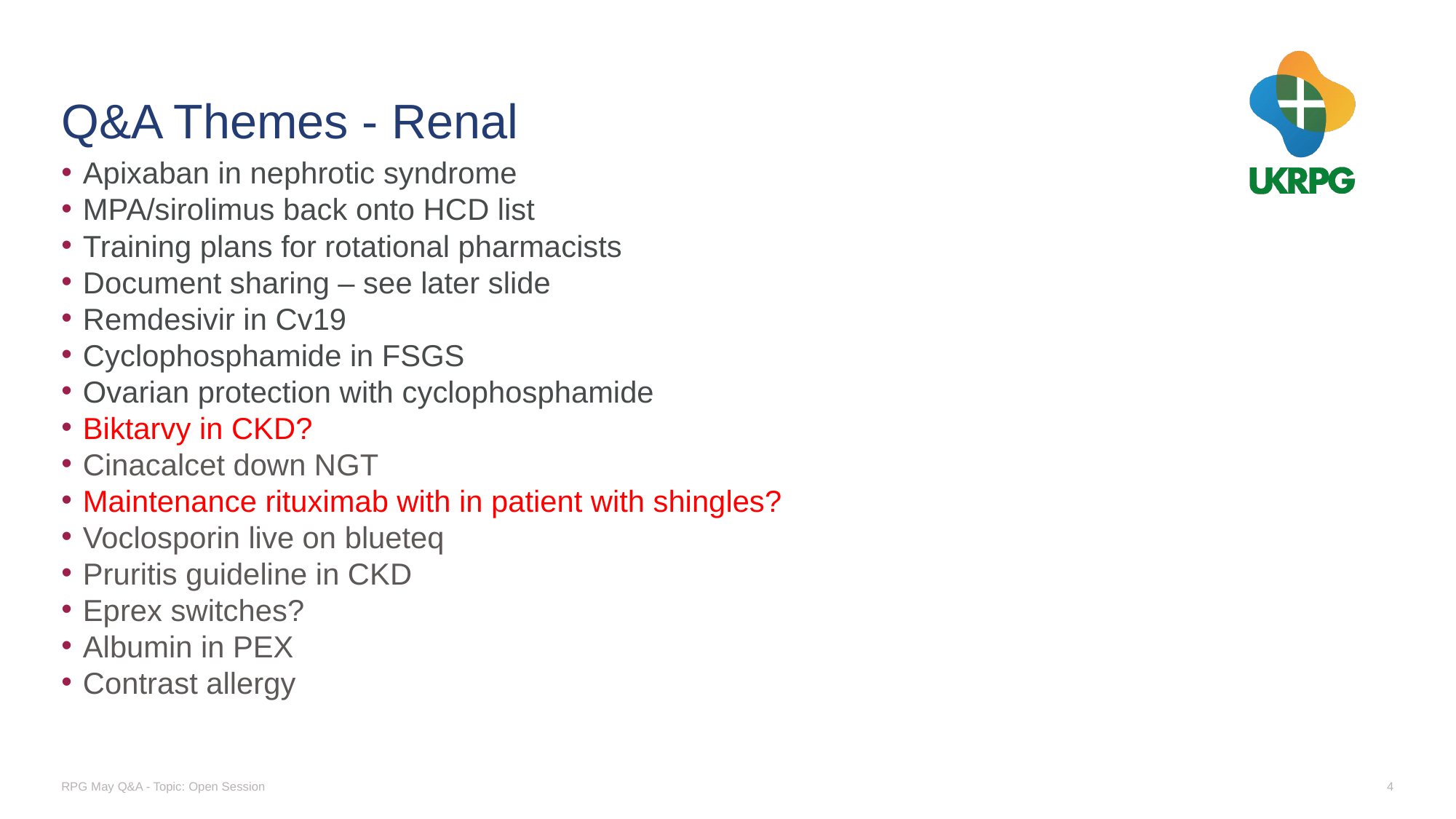

# Q&A Themes - Renal
Apixaban in nephrotic syndrome
MPA/sirolimus back onto HCD list
Training plans for rotational pharmacists
Document sharing – see later slide
Remdesivir in Cv19
Cyclophosphamide in FSGS
Ovarian protection with cyclophosphamide
Biktarvy in CKD?
Cinacalcet down NGT
Maintenance rituximab with in patient with shingles?
Voclosporin live on blueteq
Pruritis guideline in CKD
Eprex switches?
Albumin in PEX
Contrast allergy

RPG May Q&A - Topic: Open Session
4